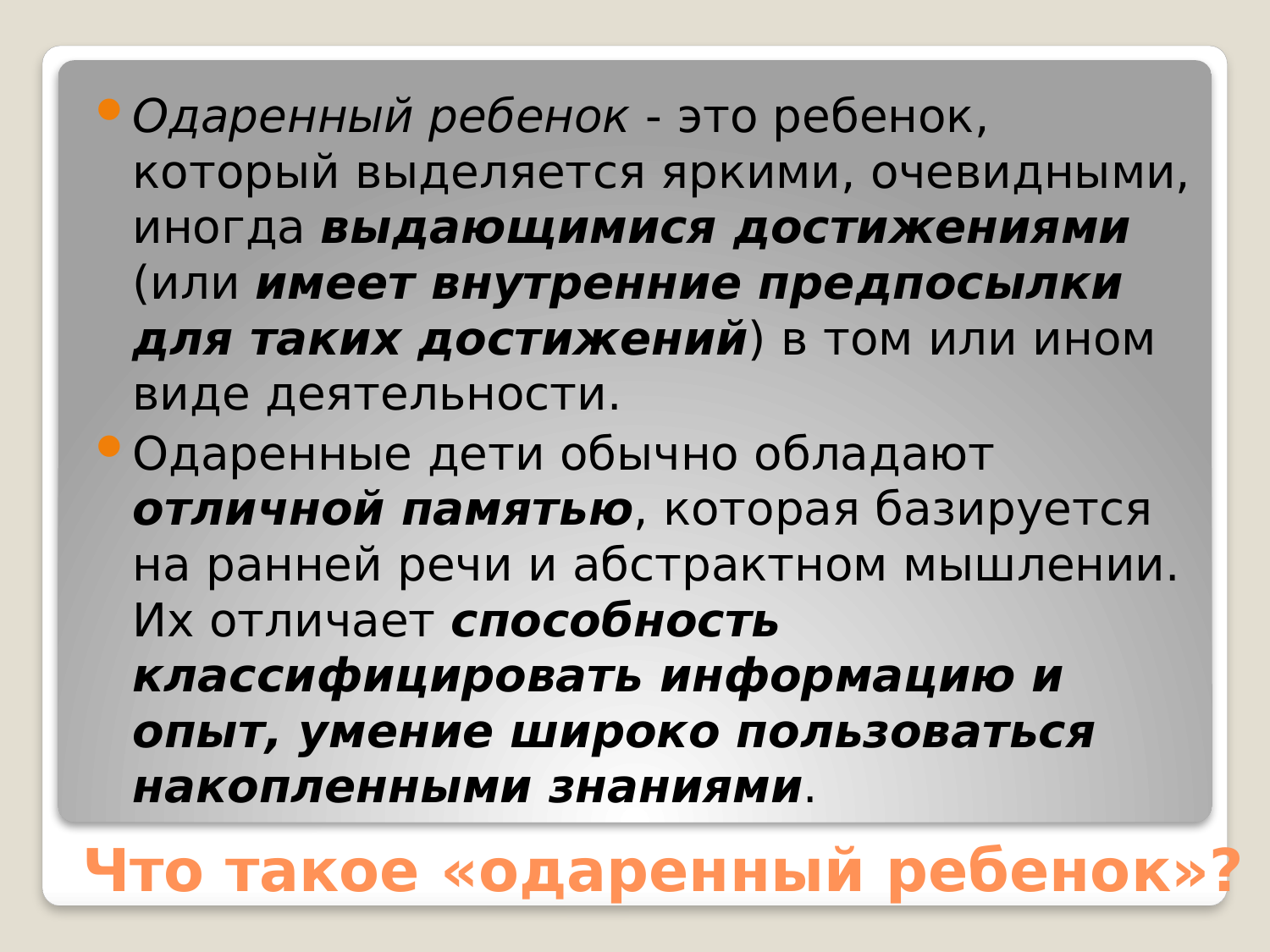

Одаренный ребенок - это ребенок, который выделяется яркими, очевидными, иногда выдающимися достижениями (или имеет внутренние предпосылки для таких достижений) в том или ином виде деятельности.
Одаренные дети обычно обладают отличной памятью, которая базируется на ранней речи и абстрактном мышлении. Их отличает способность классифицировать информацию и опыт, умение широко пользоваться накопленными знаниями.

# Что такое «одаренный ребенок»?